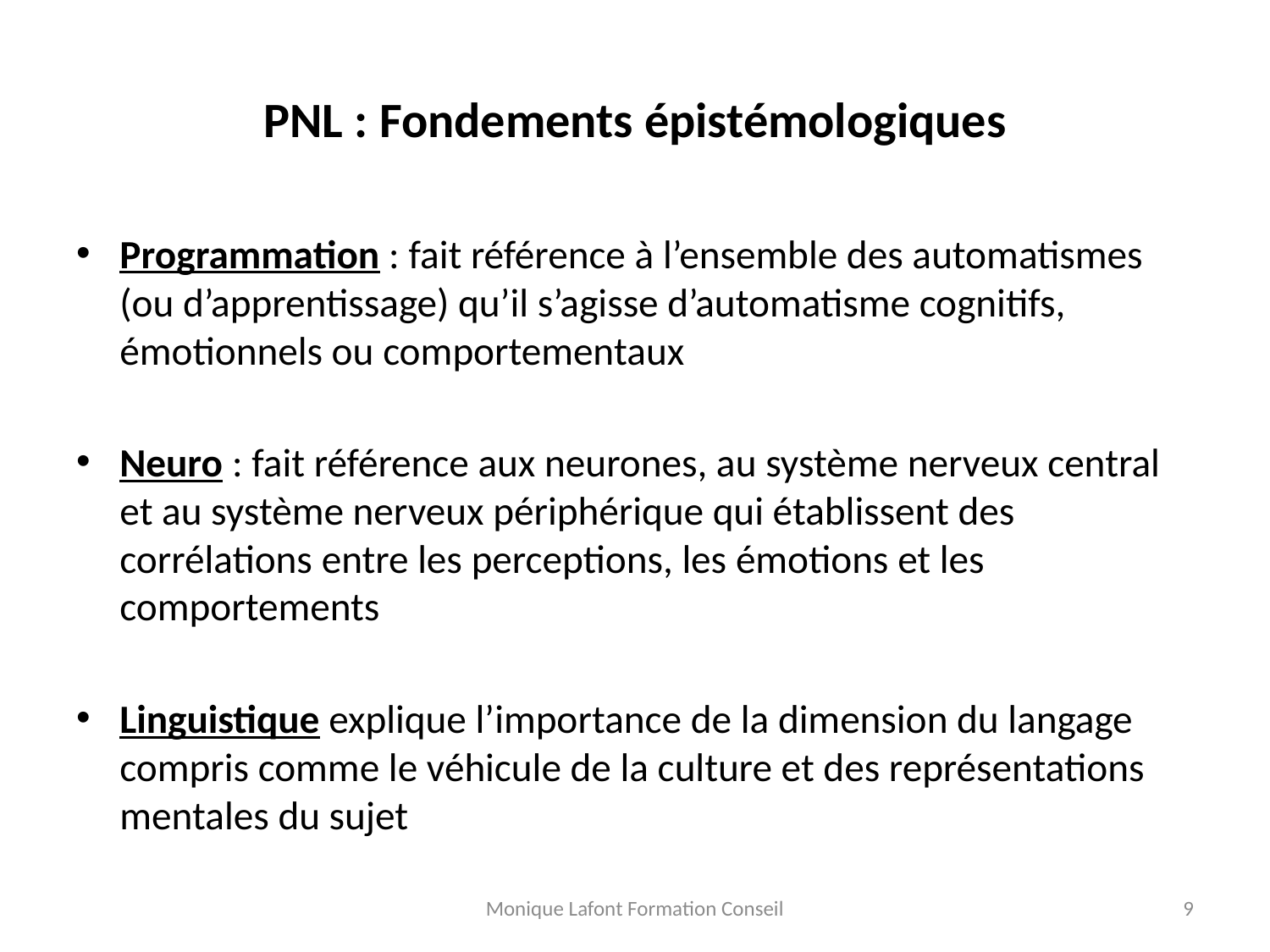

# PNL : Fondements épistémologiques
Programmation : fait référence à l’ensemble des automatismes (ou d’apprentissage) qu’il s’agisse d’automatisme cognitifs, émotionnels ou comportementaux

Neuro : fait référence aux neurones, au système nerveux central et au système nerveux périphérique qui établissent des corrélations entre les perceptions, les émotions et les comportements

Linguistique explique l’importance de la dimension du langage compris comme le véhicule de la culture et des représentations mentales du sujet

Monique Lafont Formation Conseil
9